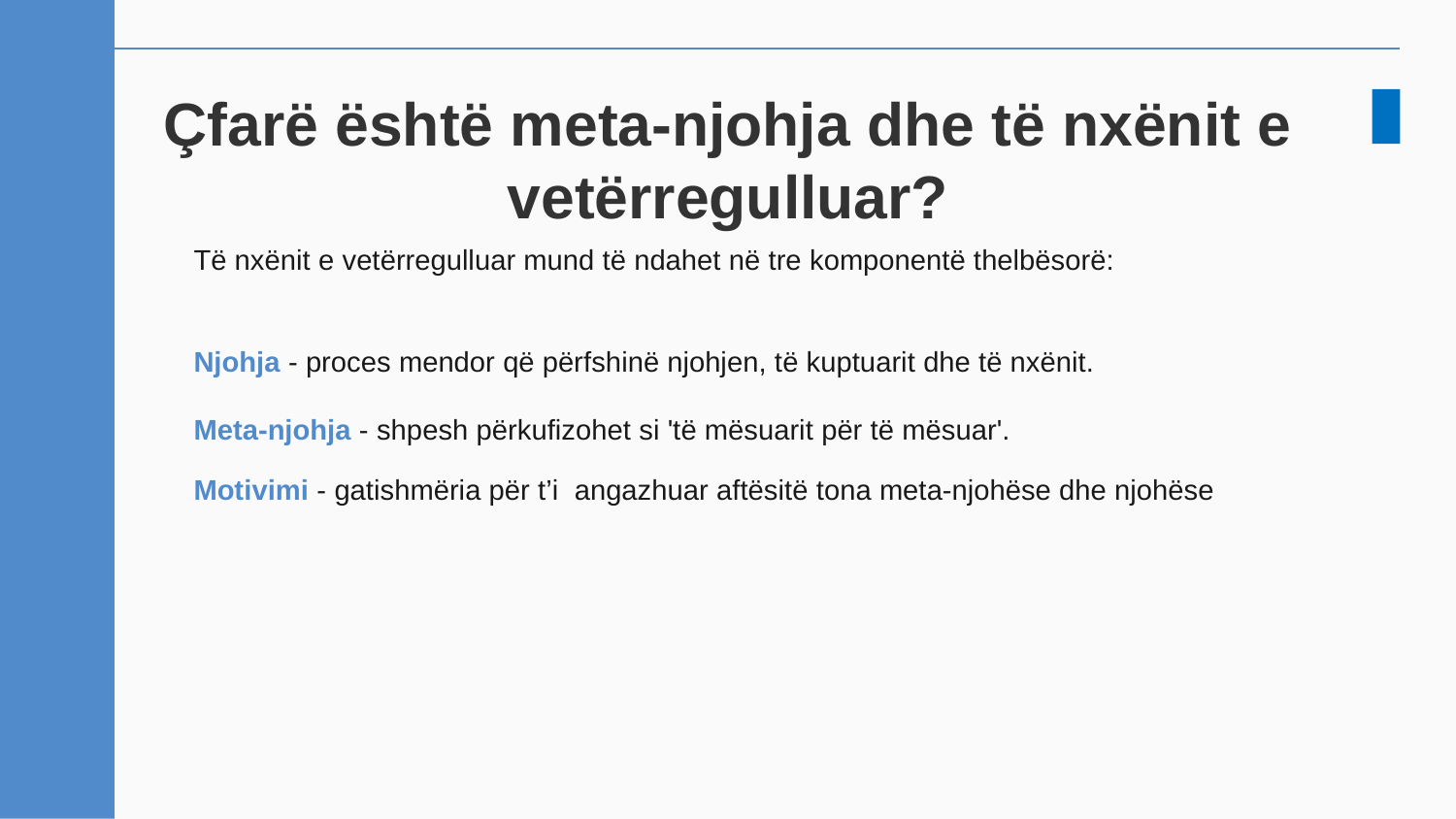

# Çfarë është meta-njohja dhe të nxënit e vetërregulluar?

Të nxënit e vetërregulluar mund të ndahet në tre komponentë thelbësorë:

Njohja - proces mendor që përfshinë njohjen, të kuptuarit dhe të nxënit.
Meta-njohja - shpesh përkufizohet si 'të mësuarit për të mësuar'.
Motivimi - gatishmëria për t’i  angazhuar aftësitë tona meta-njohëse dhe njohëse